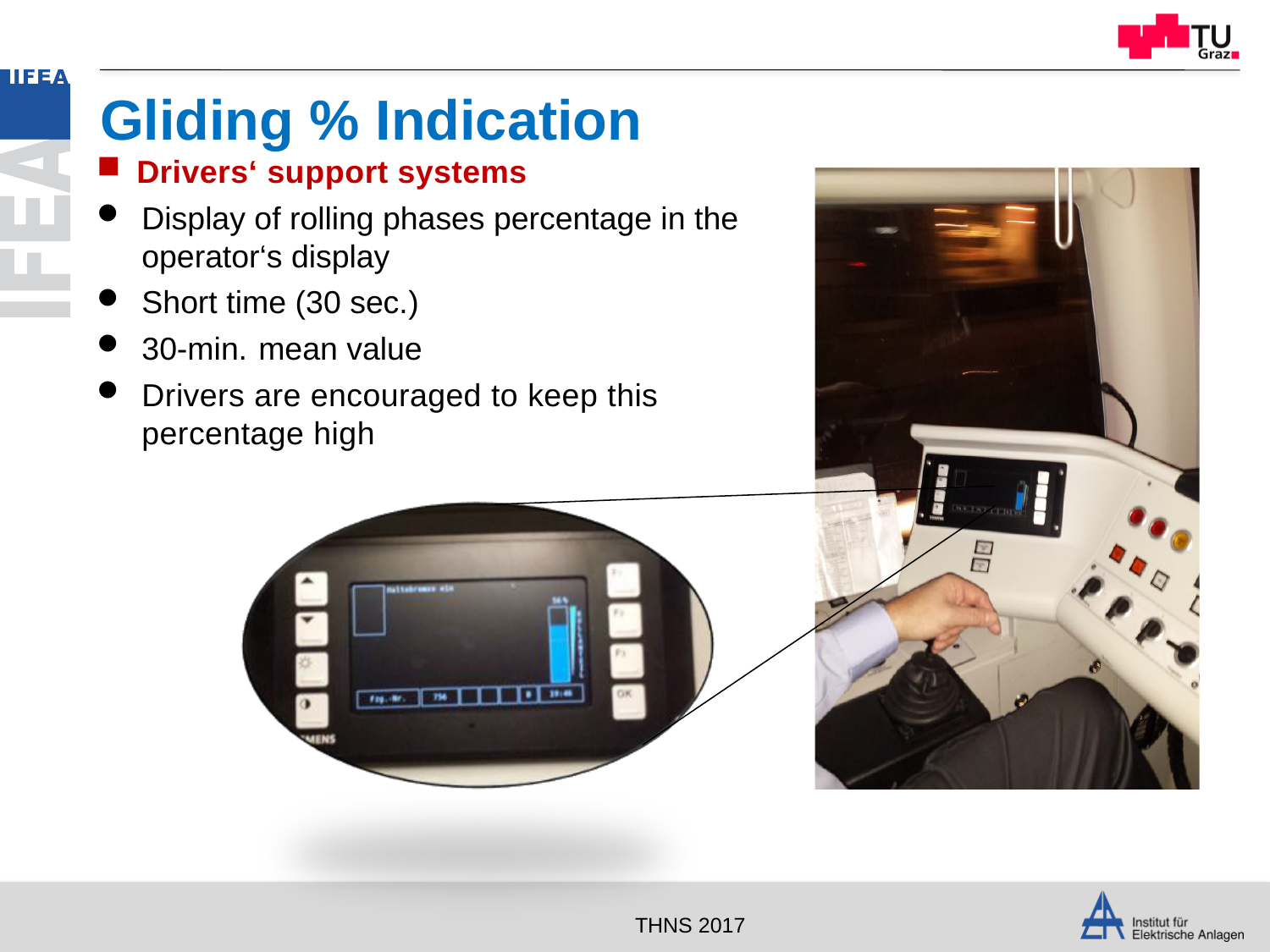

# Gliding % Indication
Drivers‘ support systems
Display of rolling phases percentage in the operator‘s display
Short time (30 sec.)
30-min. mean value
Drivers are encouraged to keep this percentage high